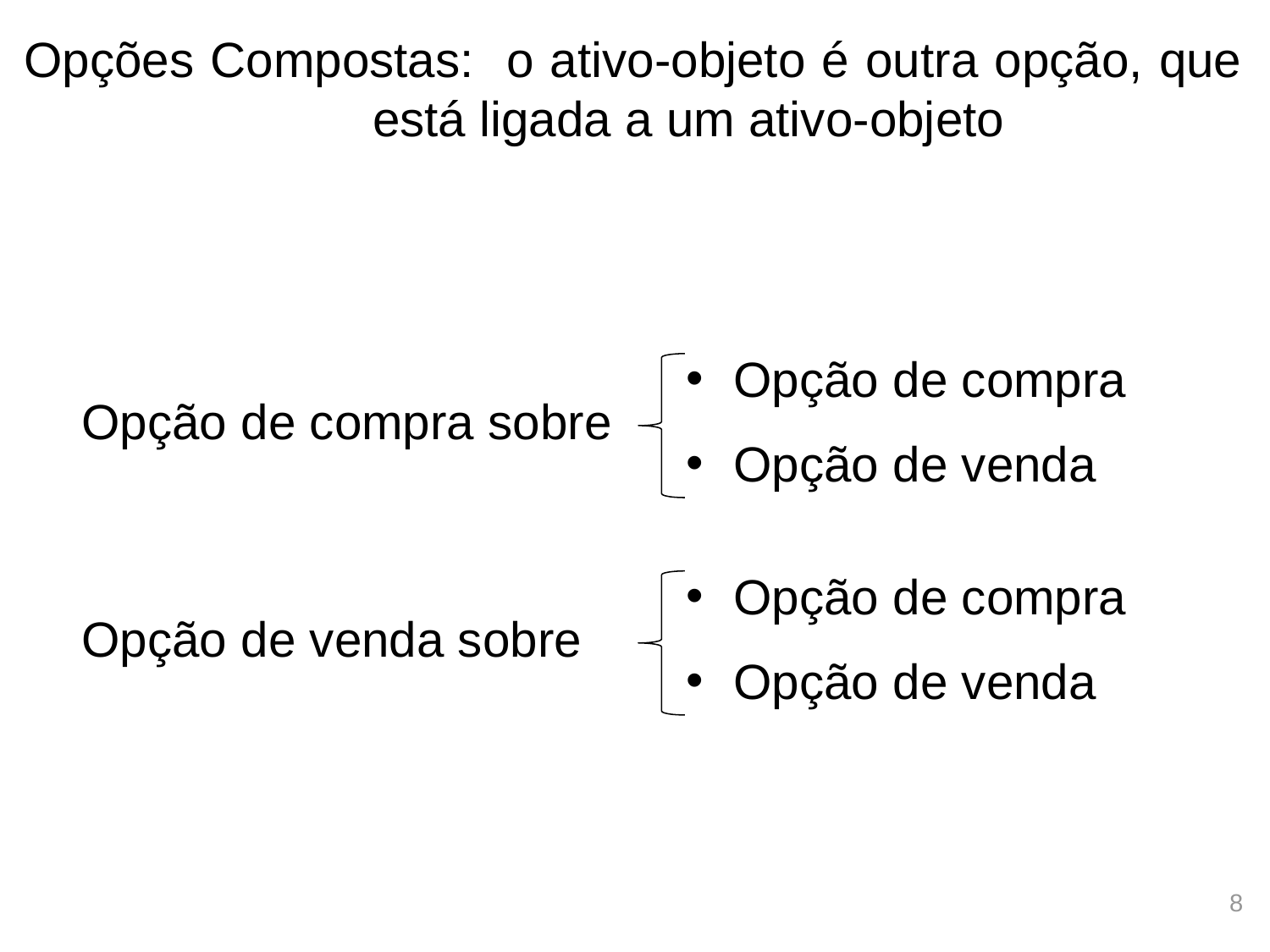

# Opções Compostas:  o ativo-objeto é outra opção, que está ligada a um ativo-objeto
Opção de compra

Opção de venda

Opção de compra sobre
Opção de compra

Opção de venda

Opção de venda sobre
8